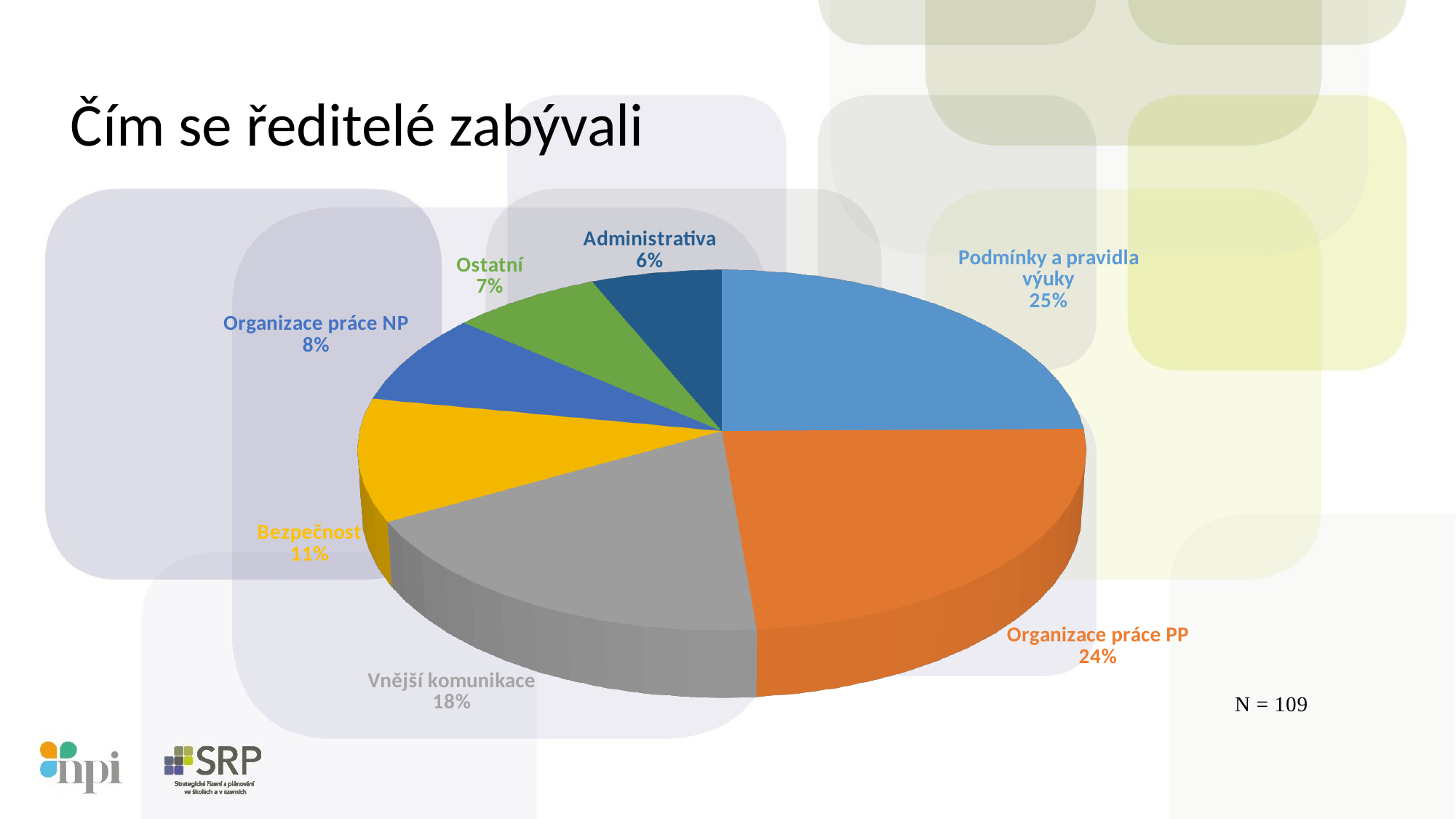

# Čím se ředitelé zabývali

[unsupported chart]